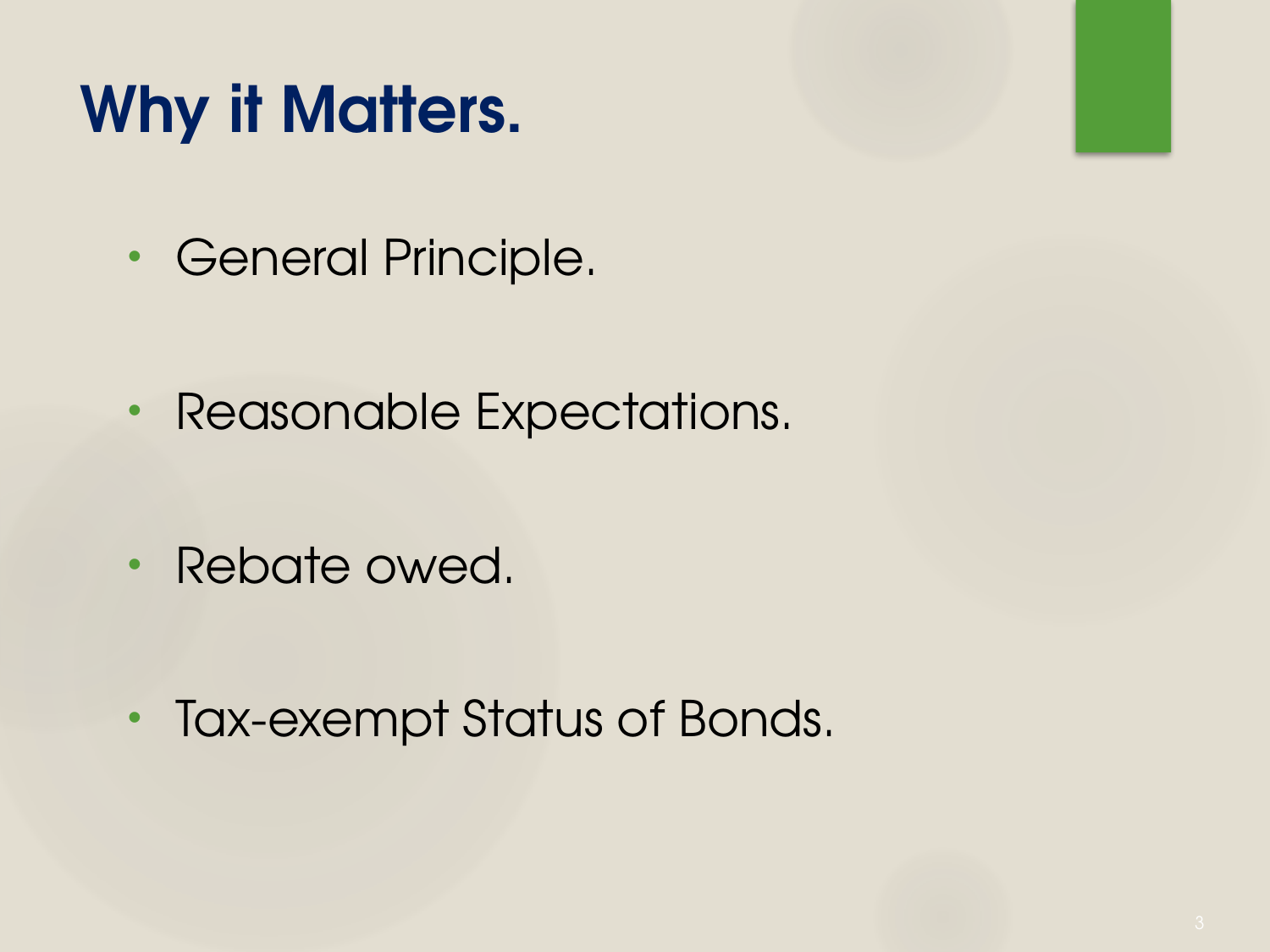

# Why it Matters.
General Principle.

Reasonable Expectations.

Rebate owed.

Tax-exempt Status of Bonds.

3